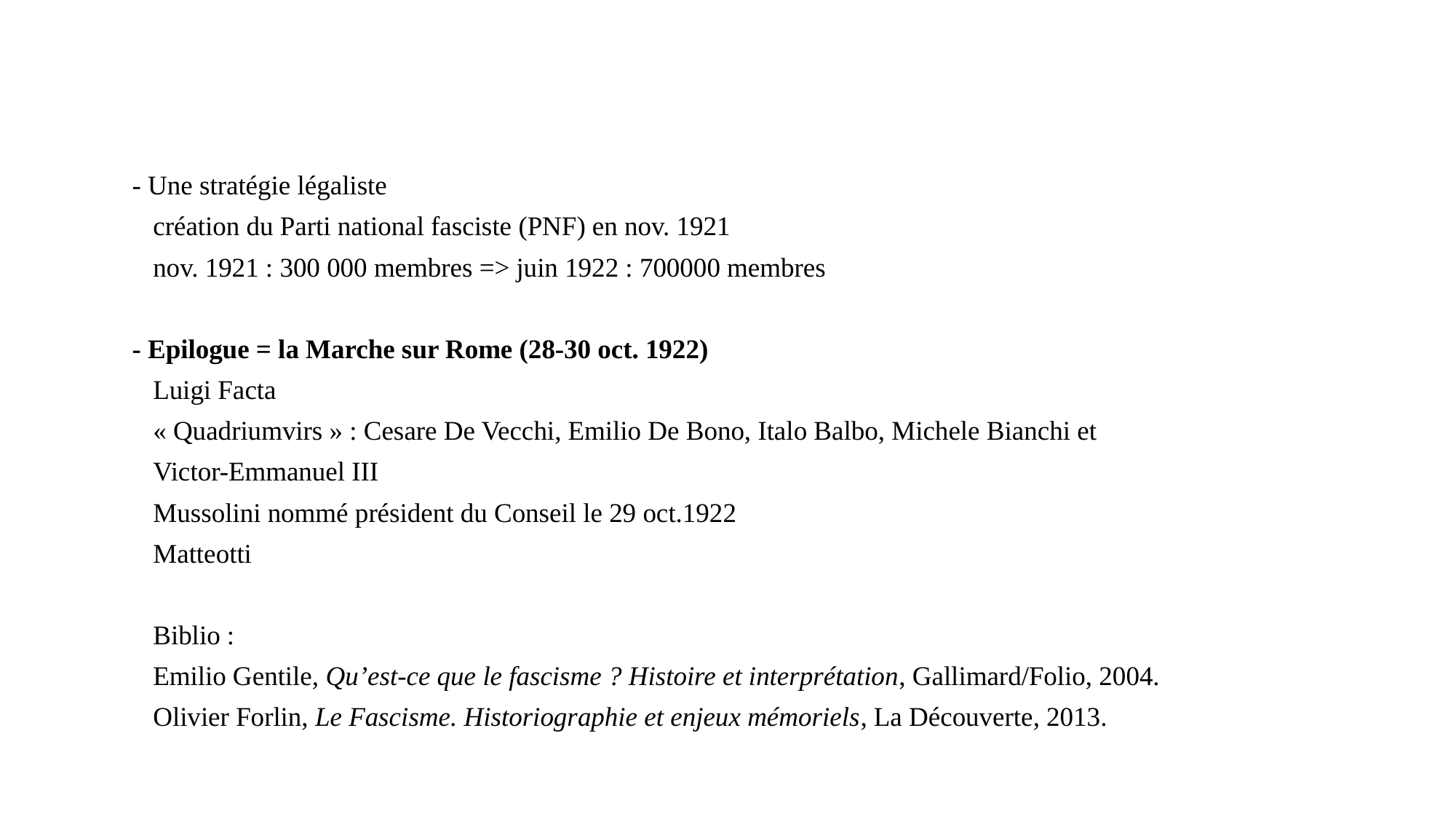

#
- Une stratégie légaliste
création du Parti national fasciste (PNF) en nov. 1921
nov. 1921 : 300 000 membres => juin 1922 : 700000 membres

- Epilogue = la Marche sur Rome (28-30 oct. 1922)
Luigi Facta
« Quadriumvirs » : Cesare De Vecchi, Emilio De Bono, Italo Balbo, Michele Bianchi et
Victor-Emmanuel III
Mussolini nommé président du Conseil le 29 oct.1922
Matteotti

Biblio :
Emilio Gentile, Qu’est-ce que le fascisme ? Histoire et interprétation, Gallimard/Folio, 2004.
Olivier Forlin, Le Fascisme. Historiographie et enjeux mémoriels, La Découverte, 2013.